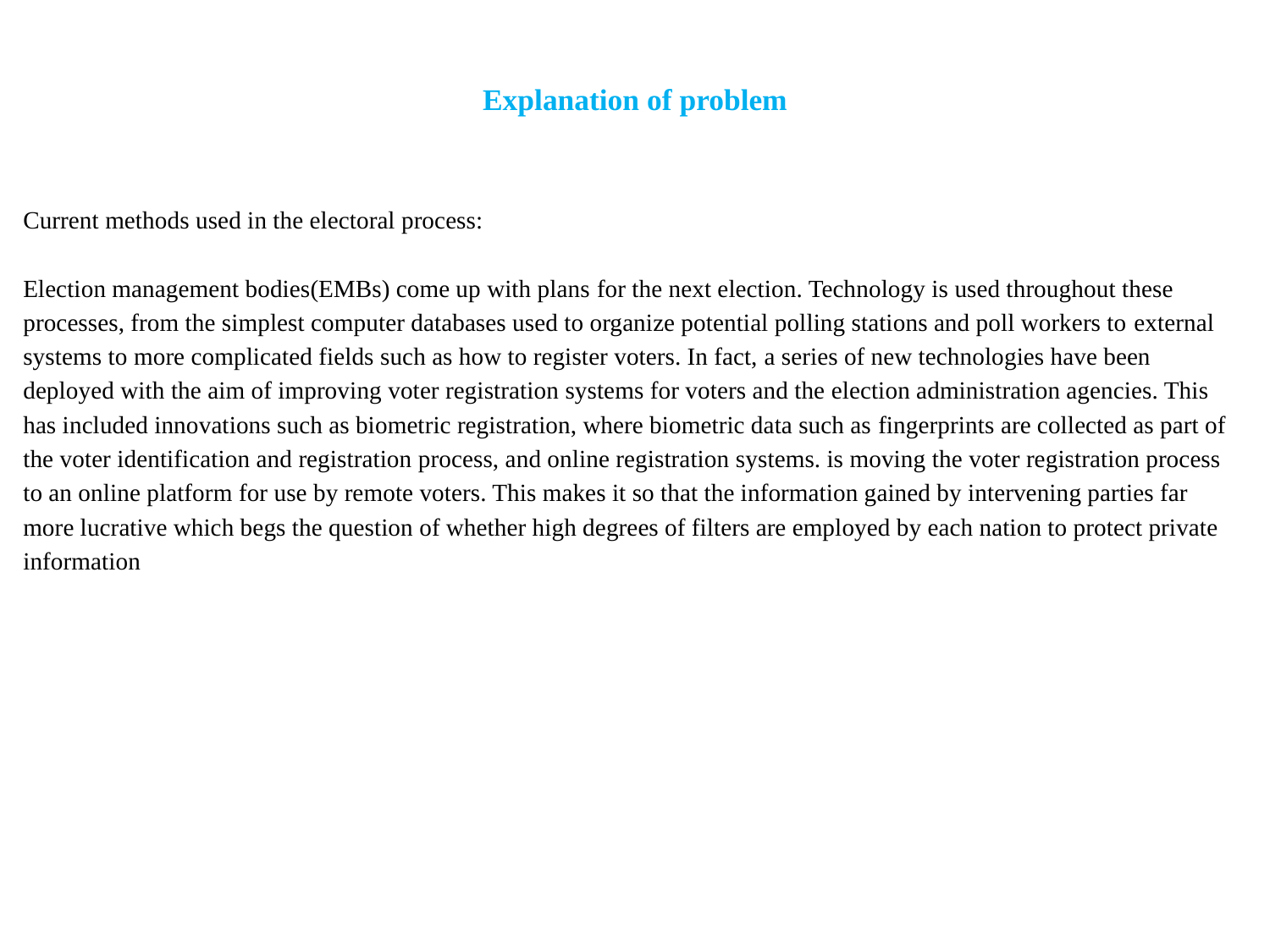

# Explanation of problem
Current methods used in the electoral process:

Election management bodies(EMBs) come up with plans for the next election. Technology is used throughout these processes, from the simplest computer databases used to organize potential polling stations and poll workers to external systems to more complicated fields such as how to register voters. In fact, a series of new technologies have been deployed with the aim of improving voter registration systems for voters and the election administration agencies. This has included innovations such as biometric registration, where biometric data such as fingerprints are collected as part of the voter identification and registration process, and online registration systems. is moving the voter registration process to an online platform for use by remote voters. This makes it so that the information gained by intervening parties far more lucrative which begs the question of whether high degrees of filters are employed by each nation to protect private information